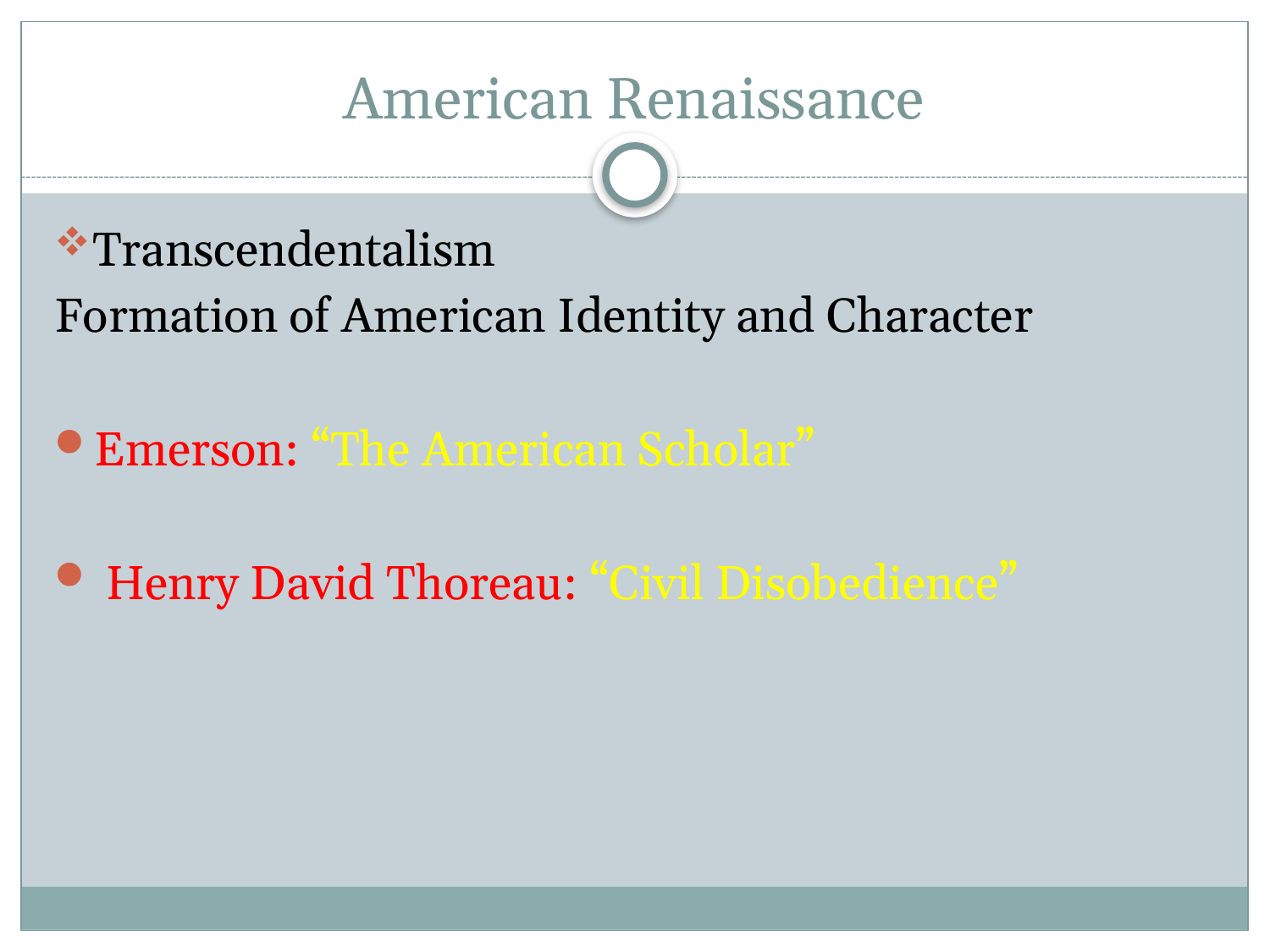

# American Renaissance
Transcendentalism
Formation of American Identity and Character

Emerson: “The American Scholar”

 Henry David Thoreau: “Civil Disobedience”